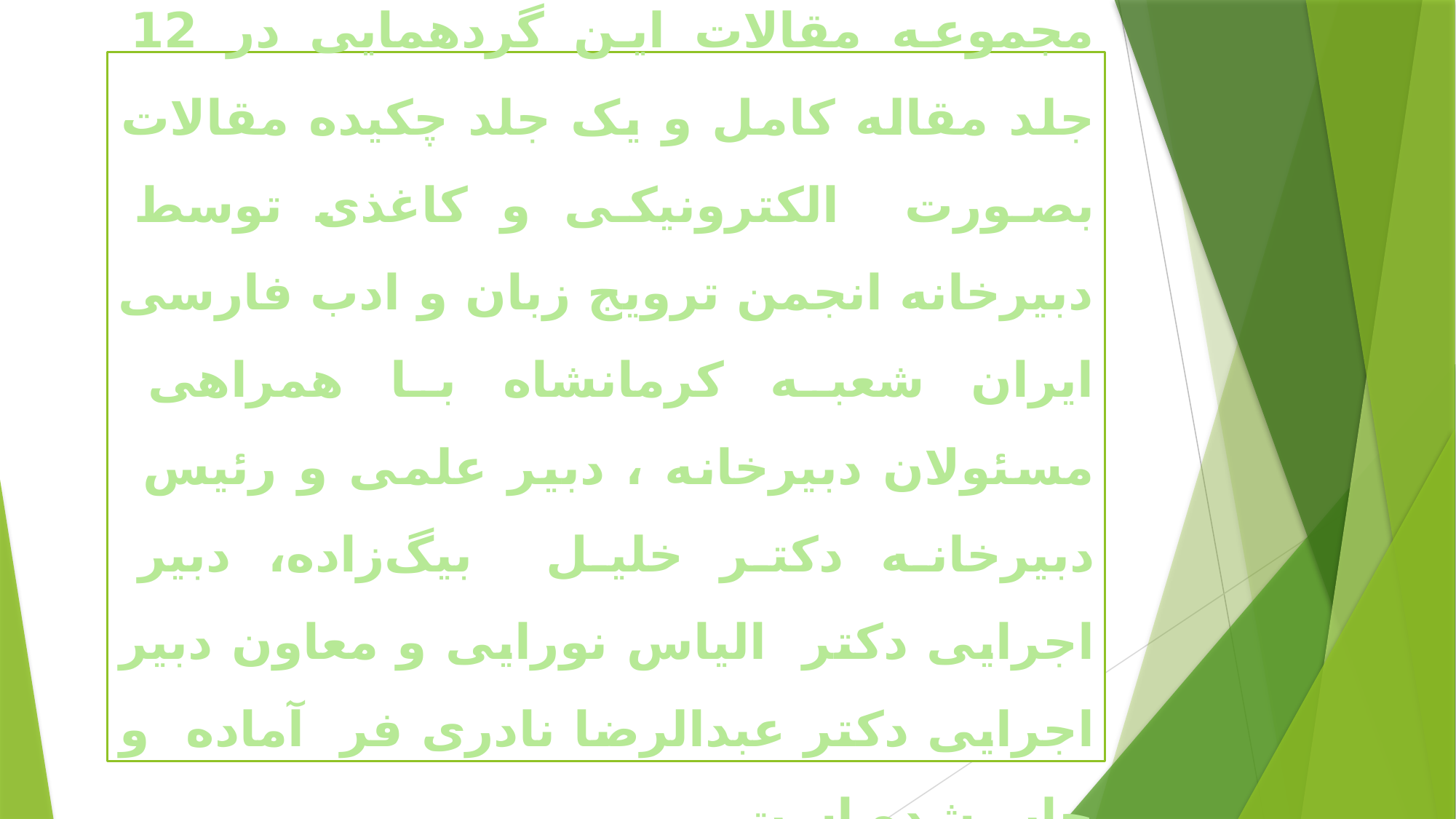

مجموعه مقالات این گردهمایی در 12 جلد مقاله کامل و یک جلد چکیده مقالات بصورت  الکترونیکی و کاغذی توسط دبیرخانه انجمن ترویج زبان و ادب فارسی ایران شعبه کرمانشاه با همراهی مسئولان دبیرخانه ، دبیر علمی و رئیس  دبیرخانه دکتر خلیل  بیگ‌زاده، دبیر اجرایی دکتر  الیاس نورایی و معاون دبیر اجرایی دکتر عبدالرضا نادری فر  آماده  و چاپ شده است.